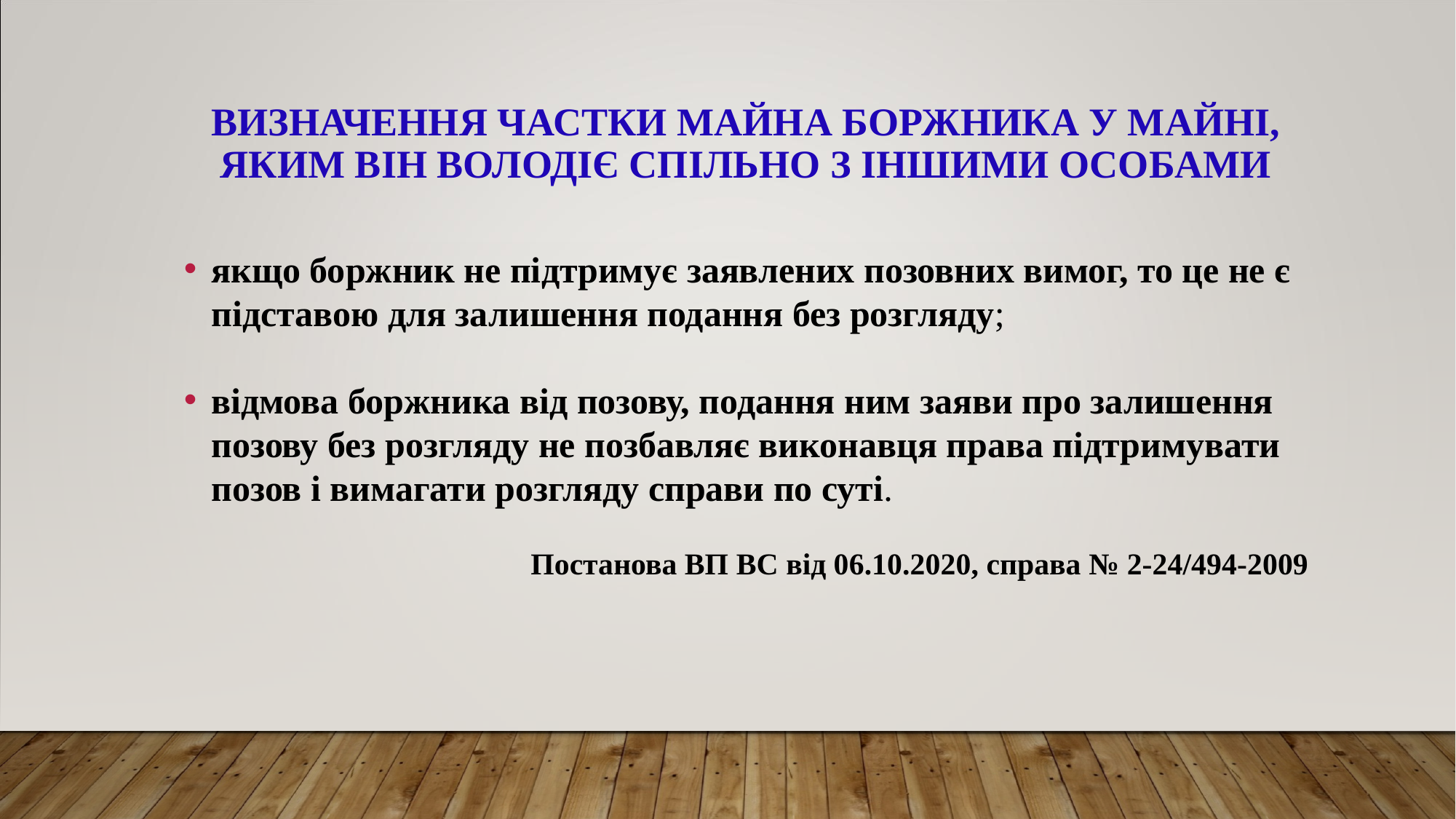

# Визначення частки майна боржника у майні, яким він володіє спільно з іншими особами
якщо боржник не підтримує заявлених позовних вимог, то це не є підставою для залишення подання без розгляду;

відмова боржника від позову, подання ним заяви про залишення позову без розгляду не позбавляє виконавця права підтримувати позов і вимагати розгляду справи по суті.

Постанова ВП ВС від 06.10.2020, справа № 2-24/494-2009